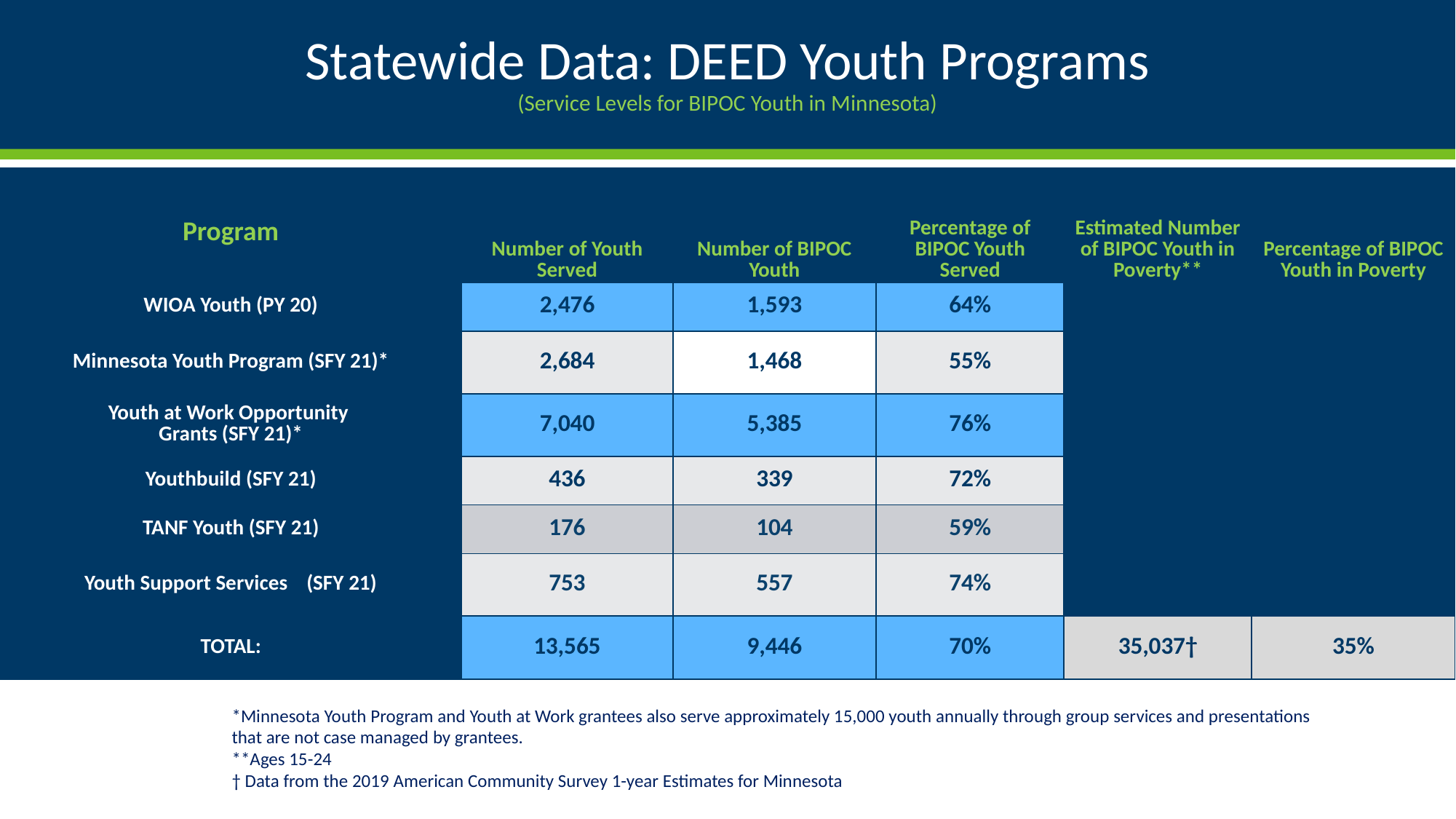

# Statewide Data: DEED Youth Programs (Service Levels for BIPOC Youth in Minnesota)
| Program | Number of Youth Served | Number of BIPOC Youth | Percentage of BIPOC Youth Served | Estimated Number of BIPOC Youth in Poverty\*\* | Percentage of BIPOC Youth in Poverty |
| --- | --- | --- | --- | --- | --- |
| WIOA Youth (PY 20) | 2,476 | 1,593 | 64% |  |  |
| Minnesota Youth Program (SFY 21)\* | 2,684 | 1,468 | 55% |  |  |
| Youth at Work Opportunity Grants (SFY 21)\* | 7,040 | 5,385 | 76% |  |  |
| Youthbuild (SFY 21) | 436 | 339 | 72% |  |  |
| TANF Youth (SFY 21) | 176 | 104 | 59% |  |  |
| Youth Support Services (SFY 21) | 753 | 557 | 74% |  |  |
| TOTAL: | 13,565 | 9,446 | 70% | 35,037† | 35% |
*Minnesota Youth Program and Youth at Work grantees also serve approximately 15,000 youth annually through group services and presentations that are not case managed by grantees.
**Ages 15-24
† Data from the 2019 American Community Survey 1-year Estimates for Minnesota